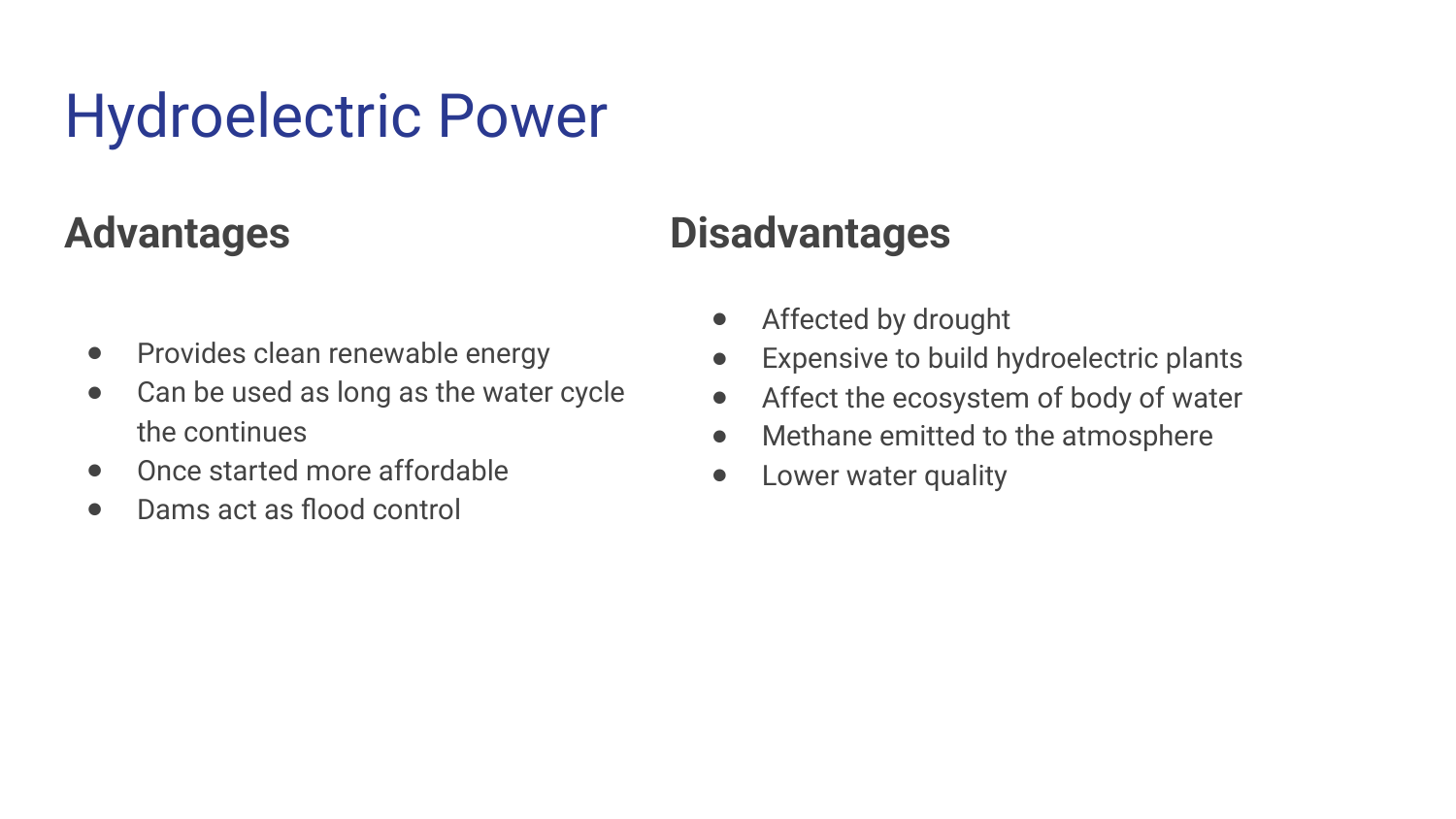

Hydroelectric Power
Disadvantages
Advantages

Provides clean renewable energy
Can be used as long as the water cycle the continues
Once started more affordable
Dams act as flood control

Affected by drought
Expensive to build hydroelectric plants
Affect the ecosystem of body of water
Methane emitted to the atmosphere
Lower water quality